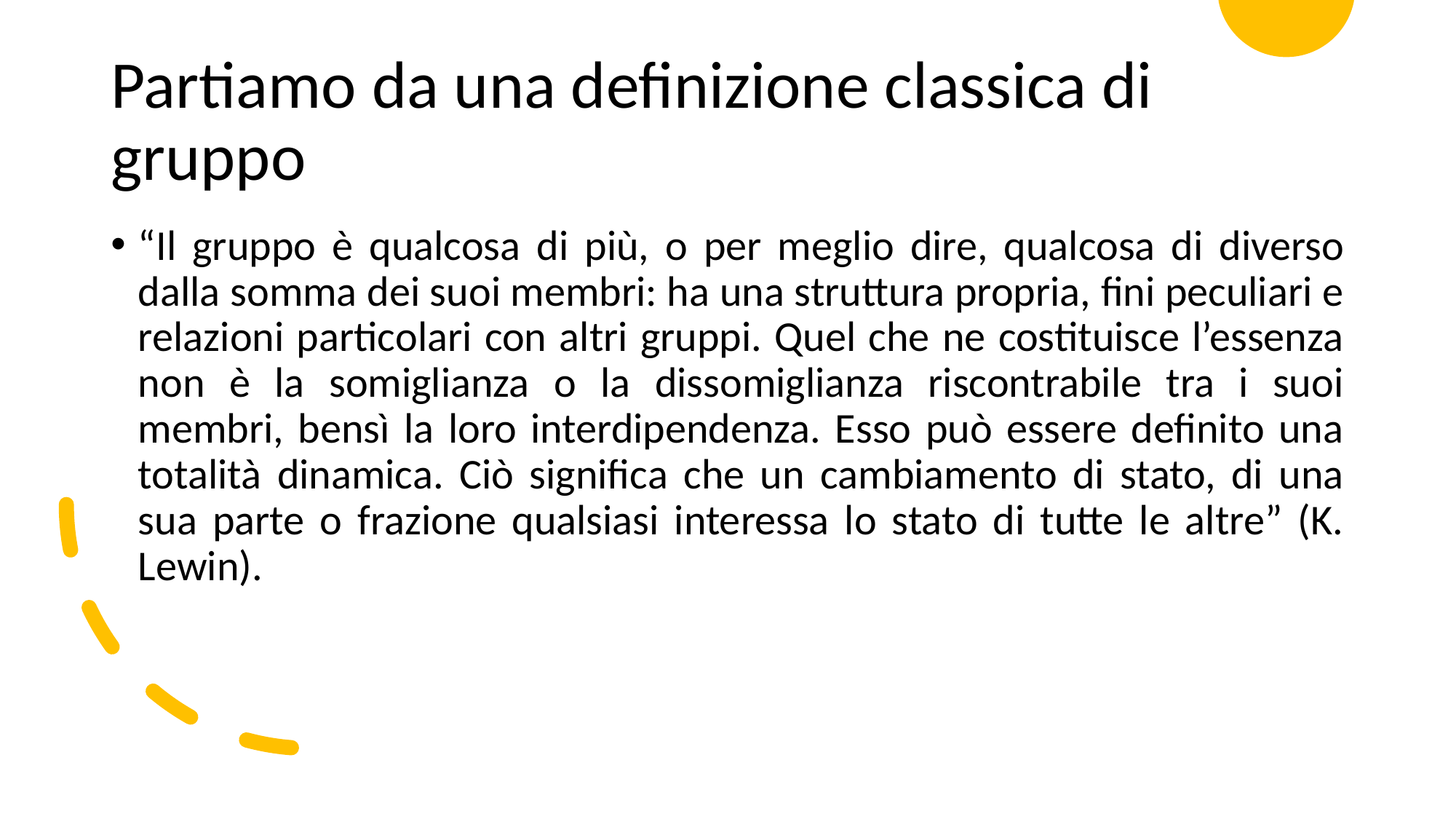

# Partiamo da una definizione classica di gruppo
“Il gruppo è qualcosa di più, o per meglio dire, qualcosa di diverso dalla somma dei suoi membri: ha una struttura propria, fini peculiari e relazioni particolari con altri gruppi. Quel che ne costituisce l’essenza non è la somiglianza o la dissomiglianza riscontrabile tra i suoi membri, bensì la loro interdipendenza. Esso può essere definito una totalità dinamica. Ciò significa che un cambiamento di stato, di una sua parte o frazione qualsiasi interessa lo stato di tutte le altre” (K. Lewin).